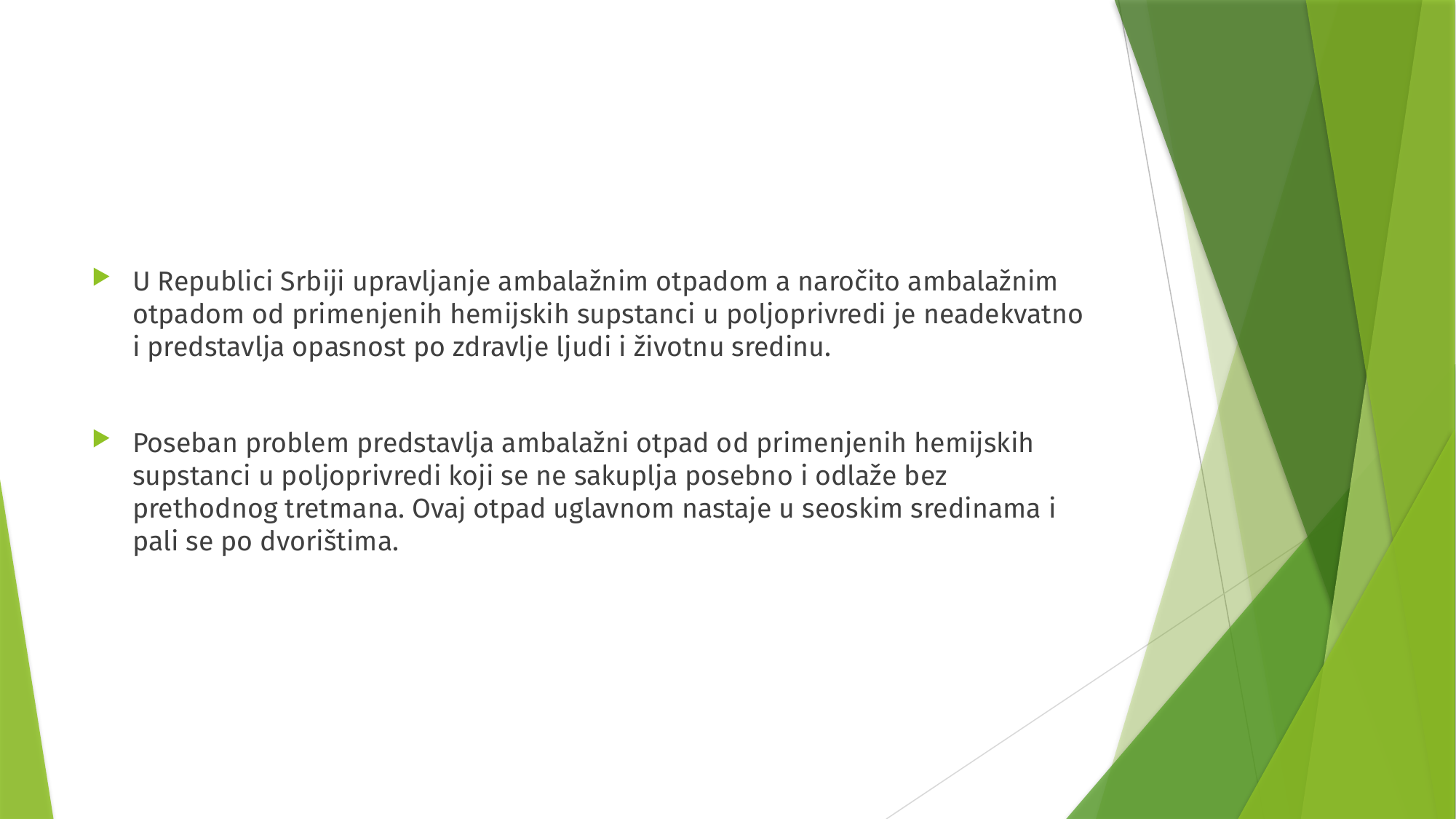

#
U Republici Srbiji upravljanje ambalažnim otpadom a naročito ambalažnim otpadom od primenjenih hemijskih supstanci u poljoprivredi je neadekvatno i predstavlja opasnost po zdravlje ljudi i životnu sredinu.

Poseban problem predstavlja ambalažni otpad od primenjenih hemijskih supstanci u poljoprivredi koji se ne sakuplja posebno i odlaže bez prethodnog tretmana. Ovaj otpad uglavnom nastaje u seoskim sredinama i pali se po dvorištima.